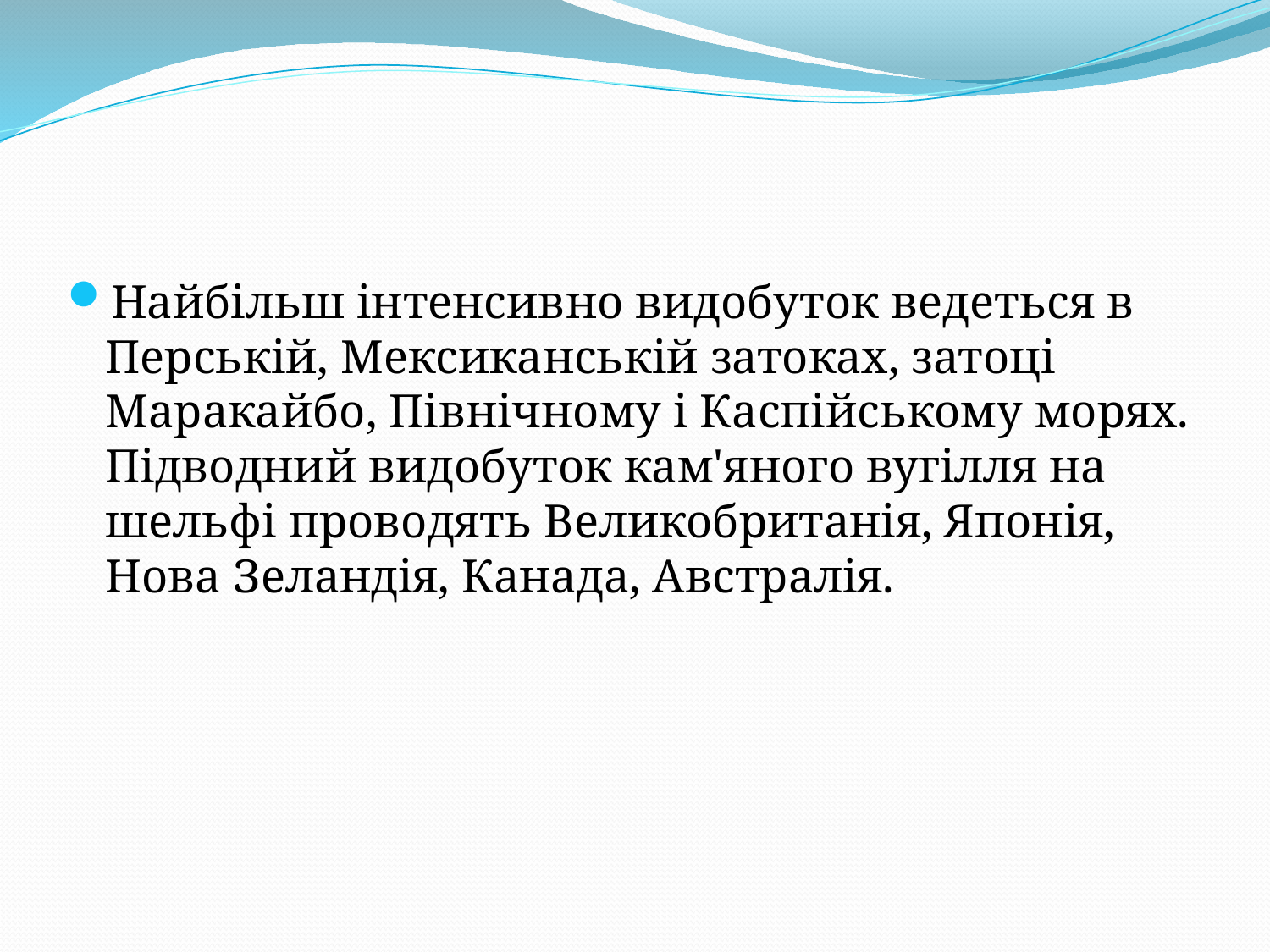

#
Найбільш інтенсивно видобуток ведеться в Перській, Мексиканській затоках, затоці Маракайбо, Північному і Каспійському морях. Підводний видобуток кам'яного вугілля на шельфі проводять Великобританія, Японія, Нова Зеландія, Канада, Австралія.